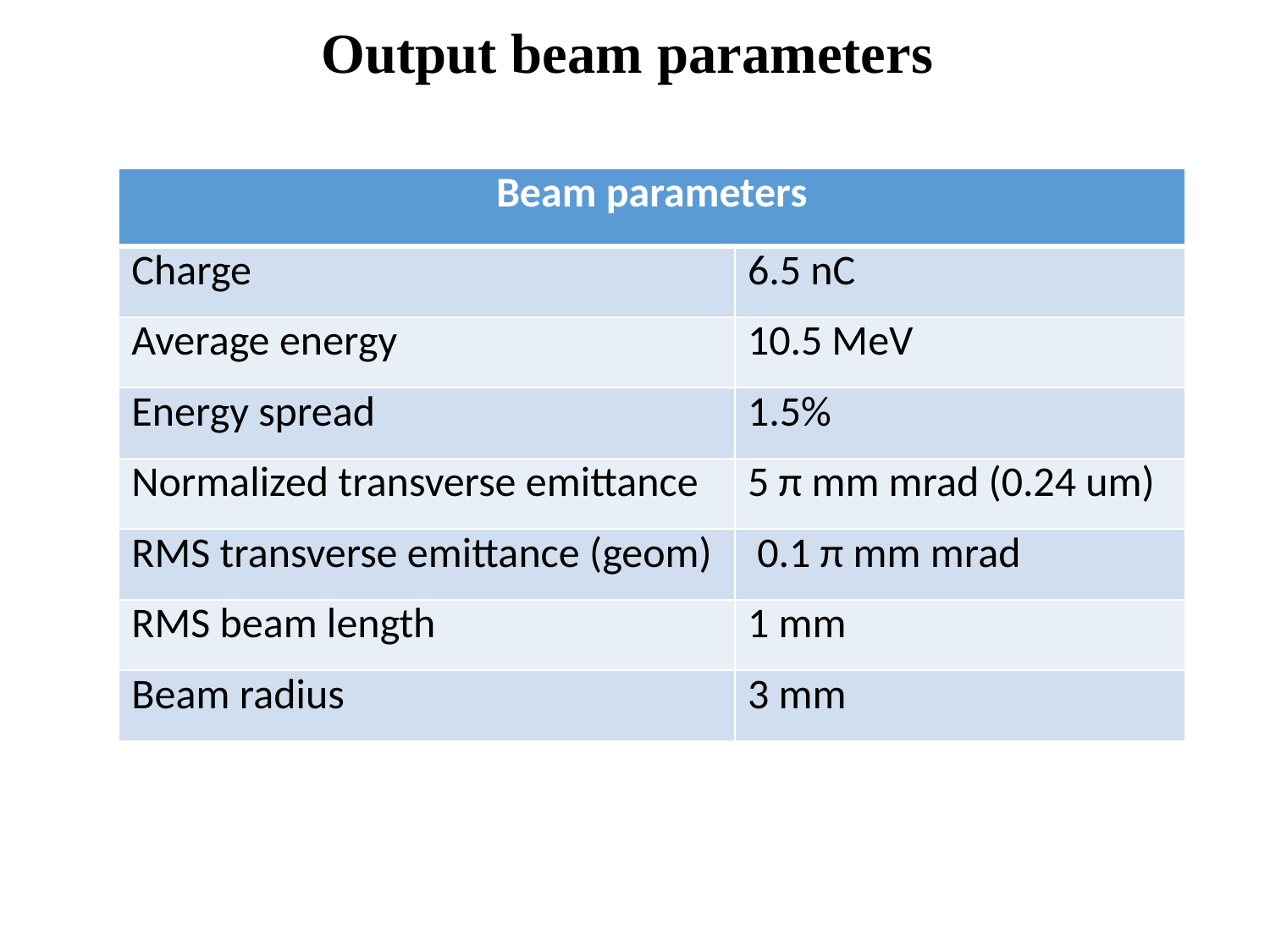

# Output beam parameters
| Beam parameters |  |
| --- | --- |
| Charge | 6.5 nC |
| Average energy | 10.5 MeV |
| Energy spread | 1.5% |
| Normalized transverse emittance | 5 π mm mrad (0.24 um) |
| RMS transverse emittance (geom) | 0.1 π mm mrad |
| RMS beam length | 1 mm |
| Beam radius | 3 mm |